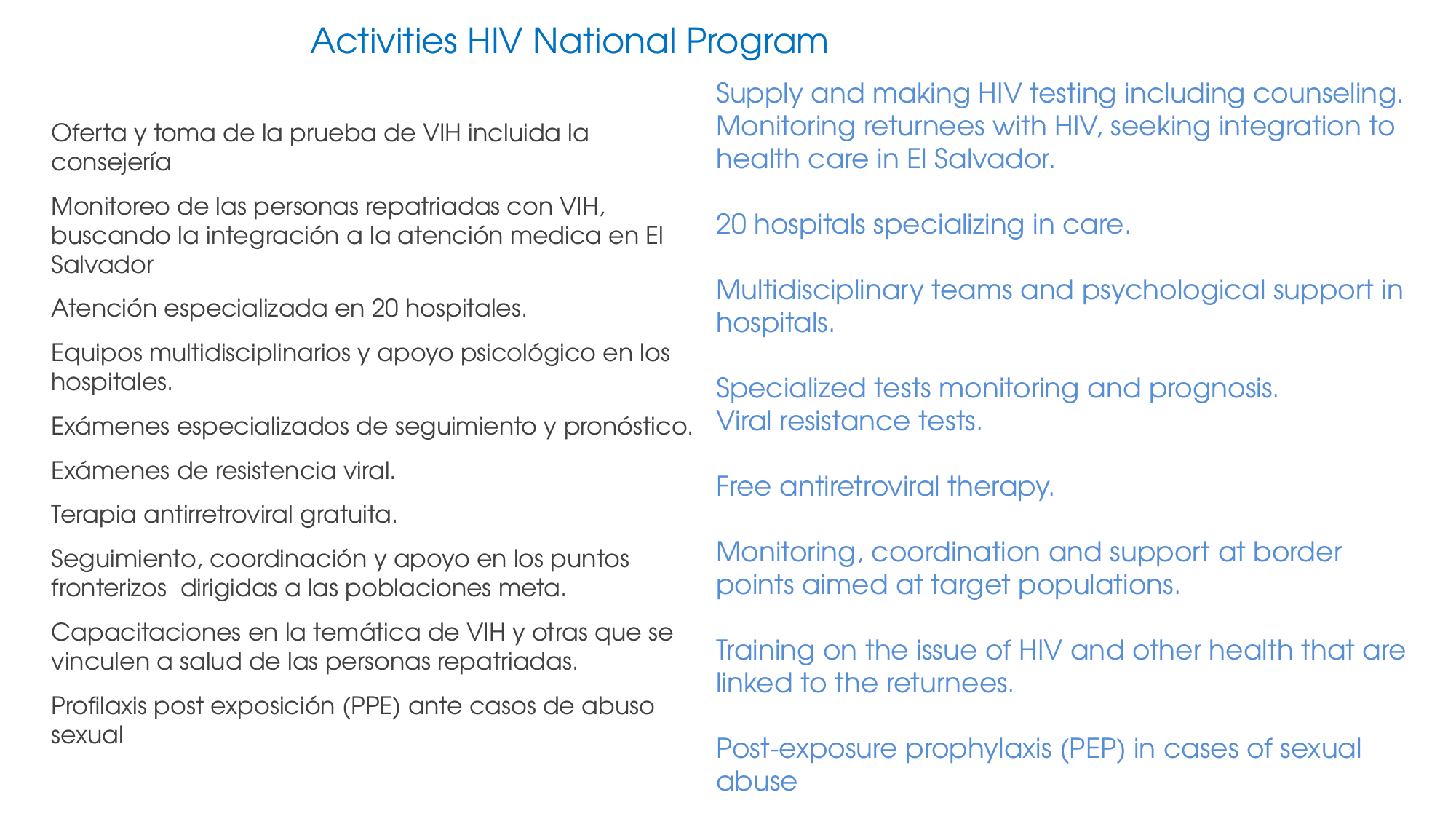

# Activities HIV National Program
Supply and making HIV testing including counseling.
Monitoring returnees with HIV, seeking integration to health care in El Salvador.

20 hospitals specializing in care.

Multidisciplinary teams and psychological support in hospitals.

Specialized tests monitoring and prognosis.
Viral resistance tests.

Free antiretroviral therapy.

Monitoring, coordination and support at border points aimed at target populations.

Training on the issue of HIV and other health that are linked to the returnees.

Post-exposure prophylaxis (PEP) in cases of sexual abuse
Oferta y toma de la prueba de VIH incluida la consejería
Monitoreo de las personas repatriadas con VIH, buscando la integración a la atención medica en El Salvador
Atención especializada en 20 hospitales.
Equipos multidisciplinarios y apoyo psicológico en los hospitales.
Exámenes especializados de seguimiento y pronóstico.
Exámenes de resistencia viral.
Terapia antirretroviral gratuita.
Seguimiento, coordinación y apoyo en los puntos fronterizos  dirigidas a las poblaciones meta.
Capacitaciones en la temática de VIH y otras que se vinculen a salud de las personas repatriadas.
Profilaxis post exposición (PPE) ante casos de abuso sexual